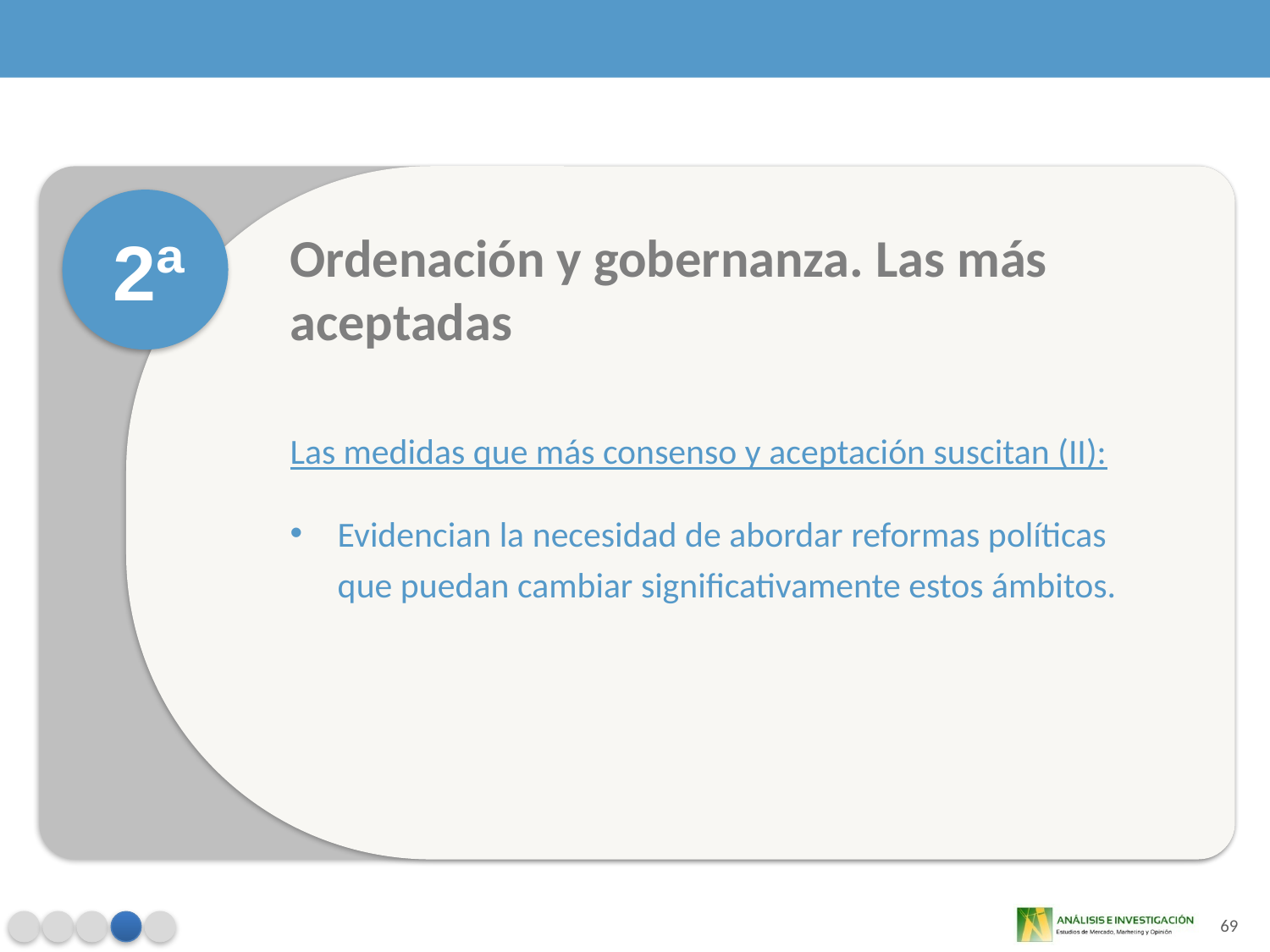

2ª
Ordenación y gobernanza. Las más aceptadas
Las medidas que más consenso y aceptación suscitan (II):
Evidencian la necesidad de abordar reformas políticas que puedan cambiar significativamente estos ámbitos.